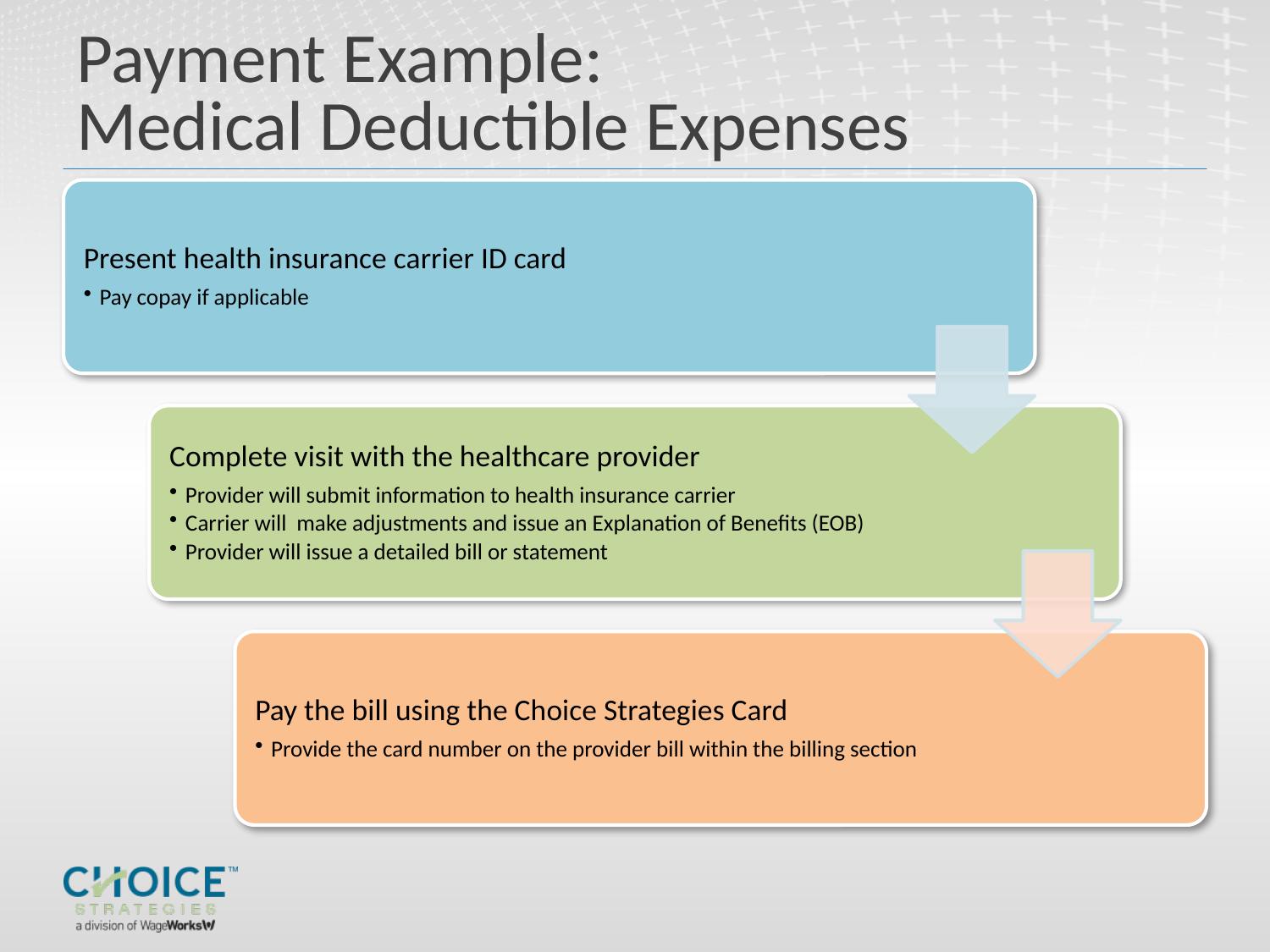

# Payment Example: Medical Deductible Expenses
Present health insurance carrier ID card
Pay copay if applicable
Complete visit with the healthcare provider
Provider will submit information to health insurance carrier
Carrier will  make adjustments and issue an Explanation of Benefits (EOB)
Provider will issue a detailed bill or statement
Pay the bill using the Choice Strategies Card
Provide the card number on the provider bill within the billing section